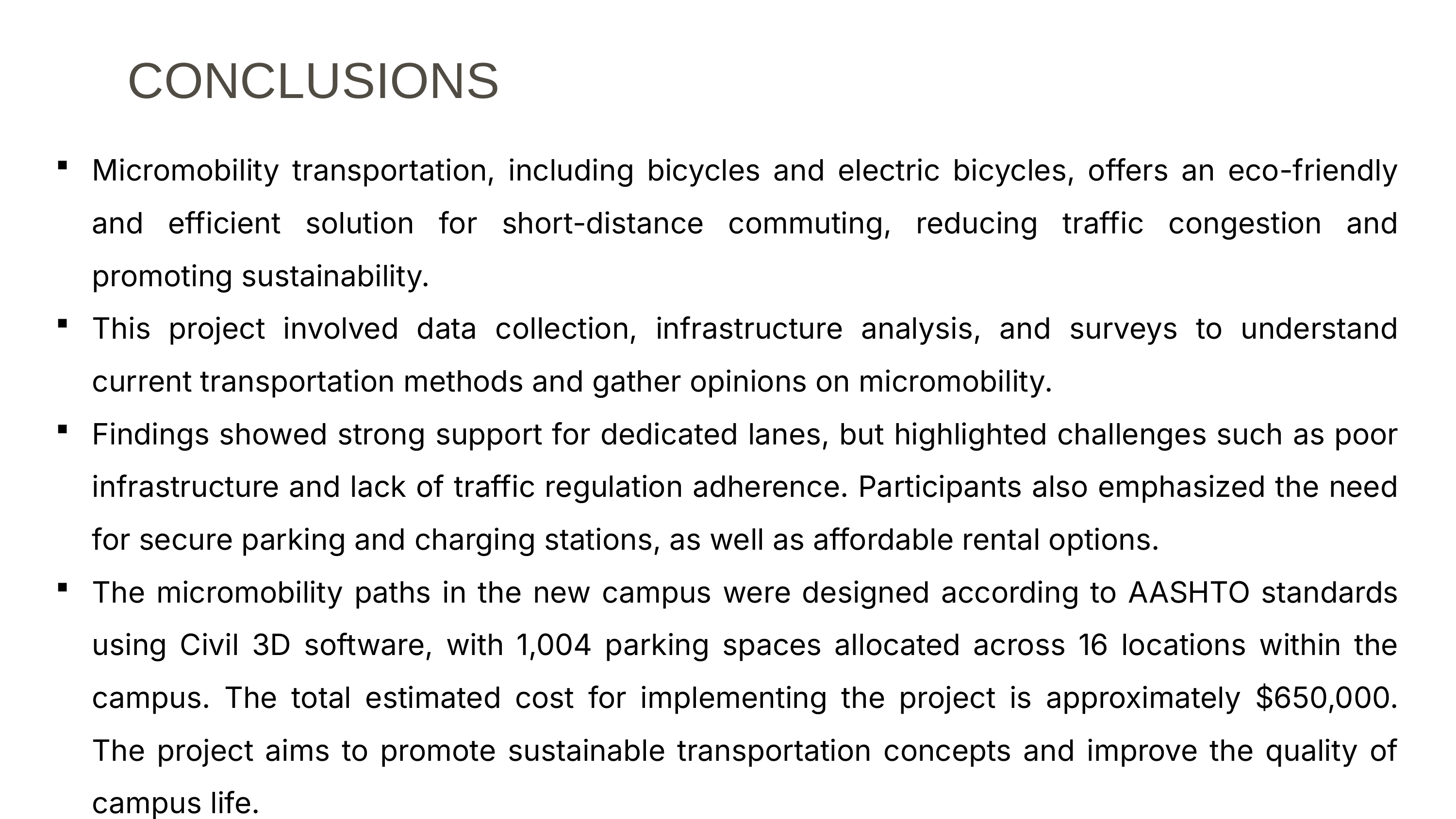

CONCLUSIONS
Micromobility transportation, including bicycles and electric bicycles, offers an eco-friendly and efficient solution for short-distance commuting, reducing traffic congestion and promoting sustainability.
This project involved data collection, infrastructure analysis, and surveys to understand current transportation methods and gather opinions on micromobility.
Findings showed strong support for dedicated lanes, but highlighted challenges such as poor infrastructure and lack of traffic regulation adherence. Participants also emphasized the need for secure parking and charging stations, as well as affordable rental options.
The micromobility paths in the new campus were designed according to AASHTO standards using Civil 3D software, with 1,004 parking spaces allocated across 16 locations within the campus. The total estimated cost for implementing the project is approximately $650,000. The project aims to promote sustainable transportation concepts and improve the quality of campus life.